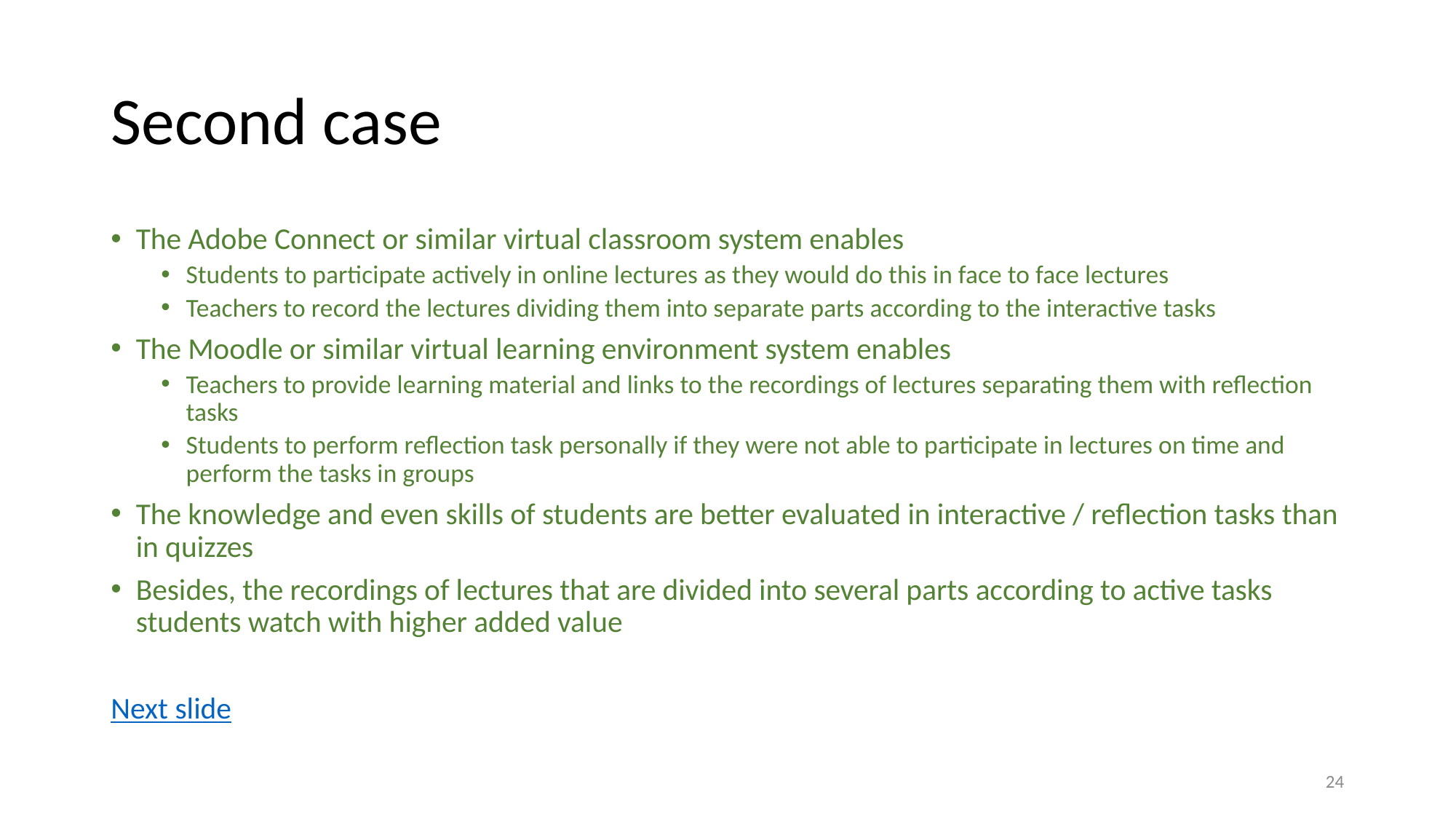

# Second case
The Adobe Connect or similar virtual classroom system enables
Students to participate actively in online lectures as they would do this in face to face lectures
Teachers to record the lectures dividing them into separate parts according to the interactive tasks
The Moodle or similar virtual learning environment system enables
Teachers to provide learning material and links to the recordings of lectures separating them with reflection tasks
Students to perform reflection task personally if they were not able to participate in lectures on time and perform the tasks in groups
The knowledge and even skills of students are better evaluated in interactive / reflection tasks than in quizzes
Besides, the recordings of lectures that are divided into several parts according to active tasks students watch with higher added value

Next slide
24